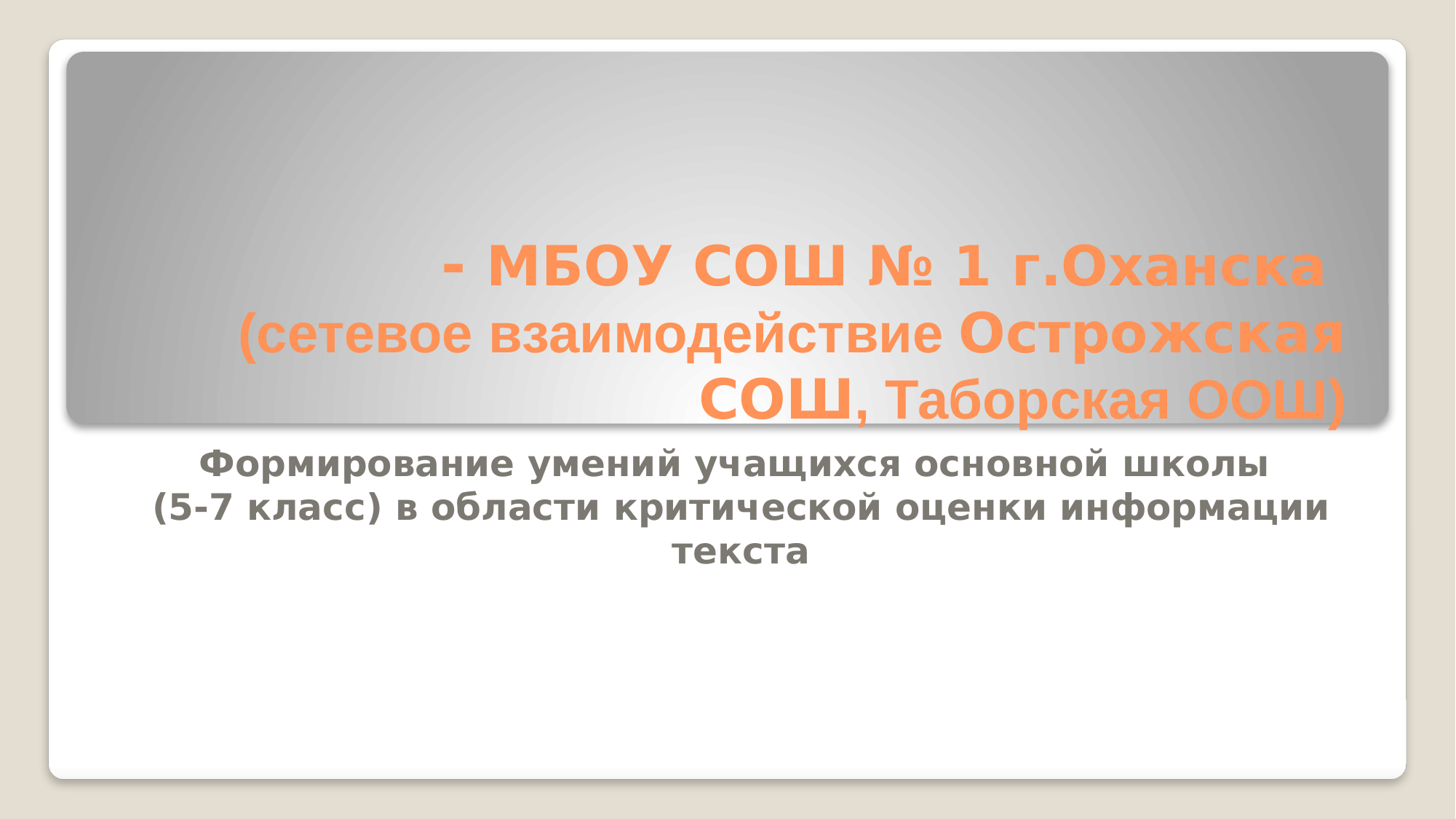

# - МБОУ СОШ № 1 г.Оханска (сетевое взаимодействие Острожская СОШ, Таборская ООШ)
Формирование умений учащихся основной школы
(5-7 класс) в области критической оценки информации текста